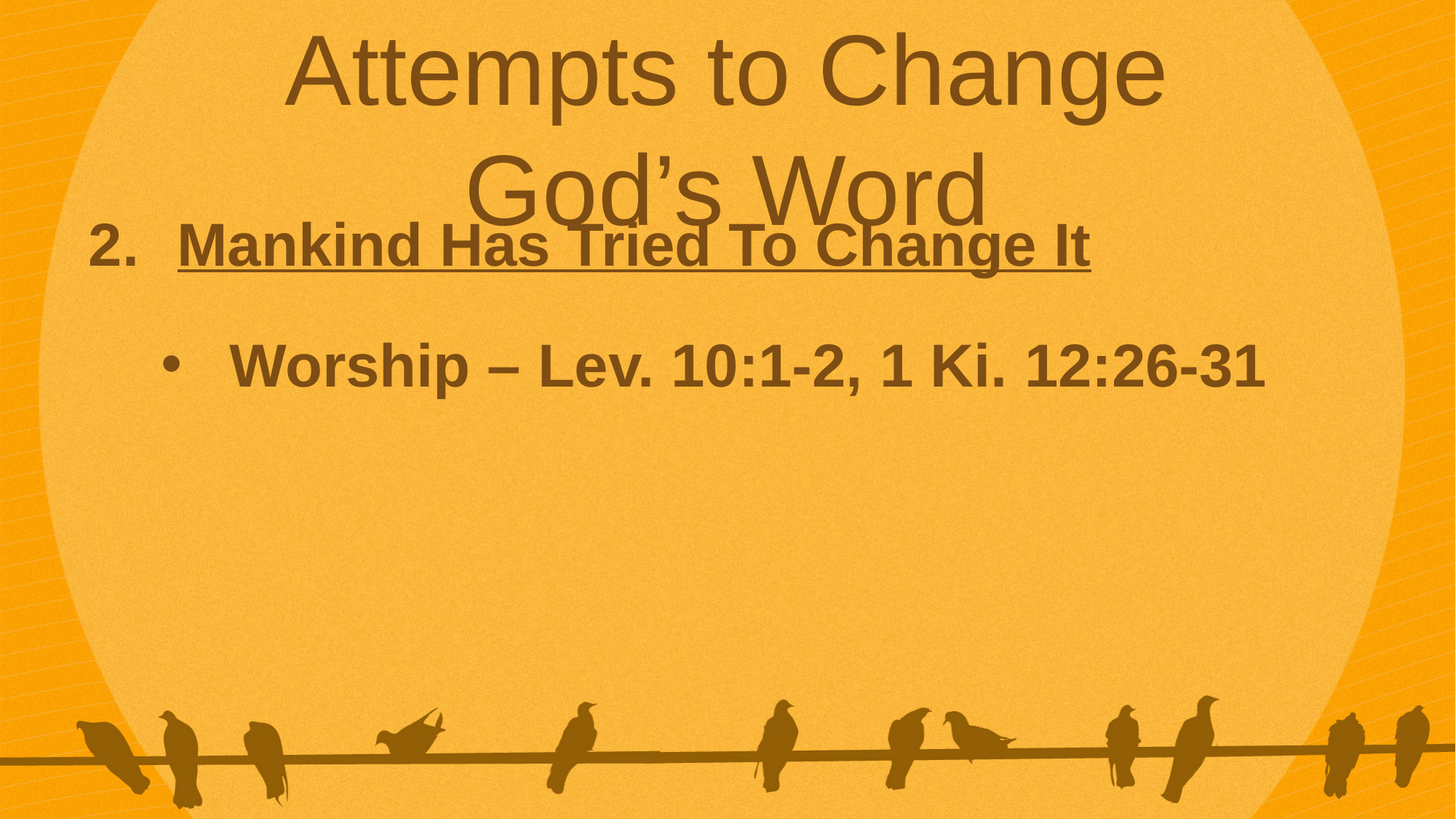

Attempts to Change God’s Word
Mankind Has Tried To Change It
Worship – Lev. 10:1-2, 1 Ki. 12:26-31